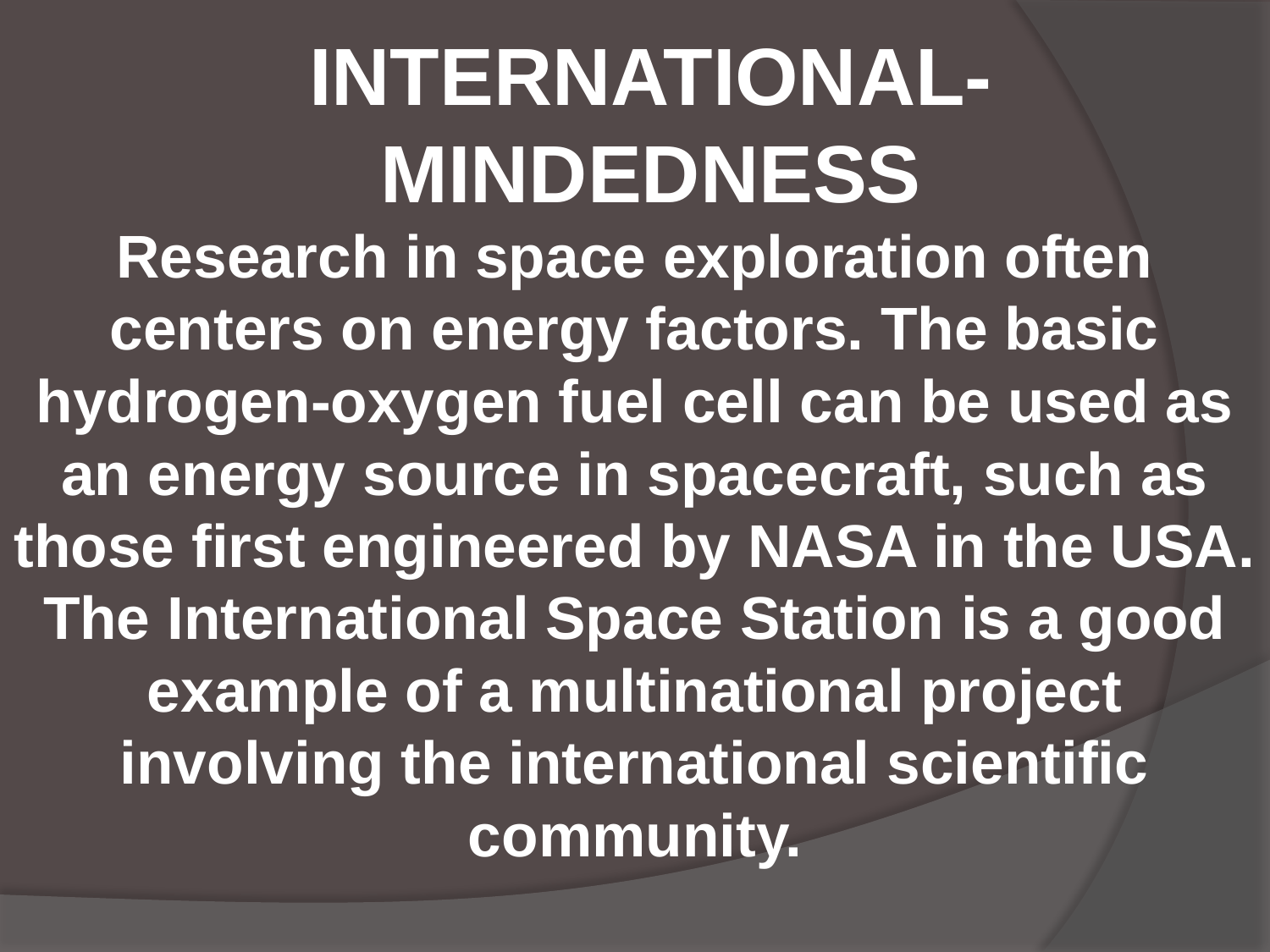

# INTERNATIONAL-MINDEDNESS
Research in space exploration often centers on energy factors. The basic hydrogen-oxygen fuel cell can be used as an energy source in spacecraft, such as those first engineered by NASA in the USA. The International Space Station is a good example of a multinational project involving the international scientific community.